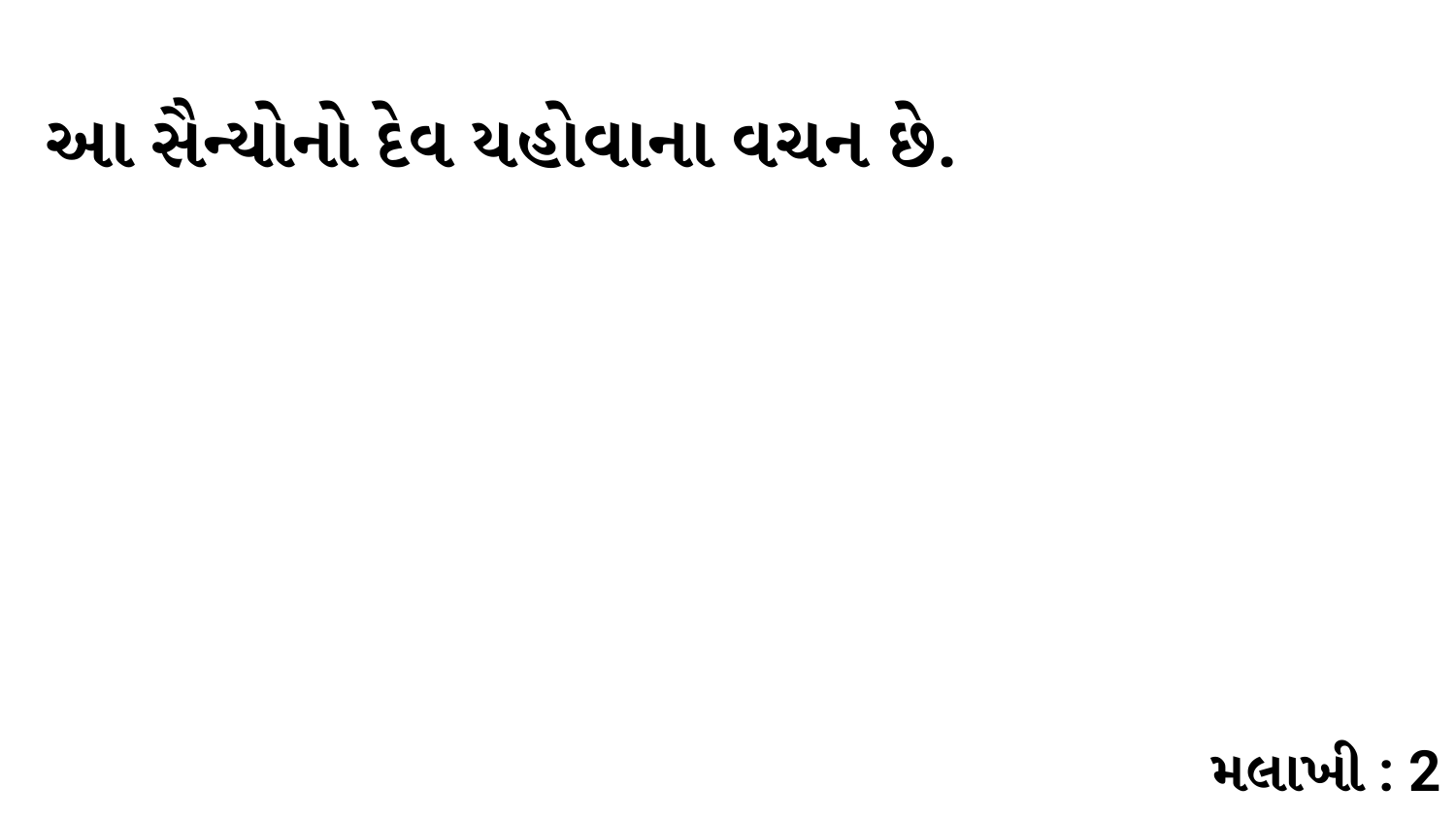

આ સૈન્યોનો દેવ યહોવાના વચન છે.
મલાખી : 2